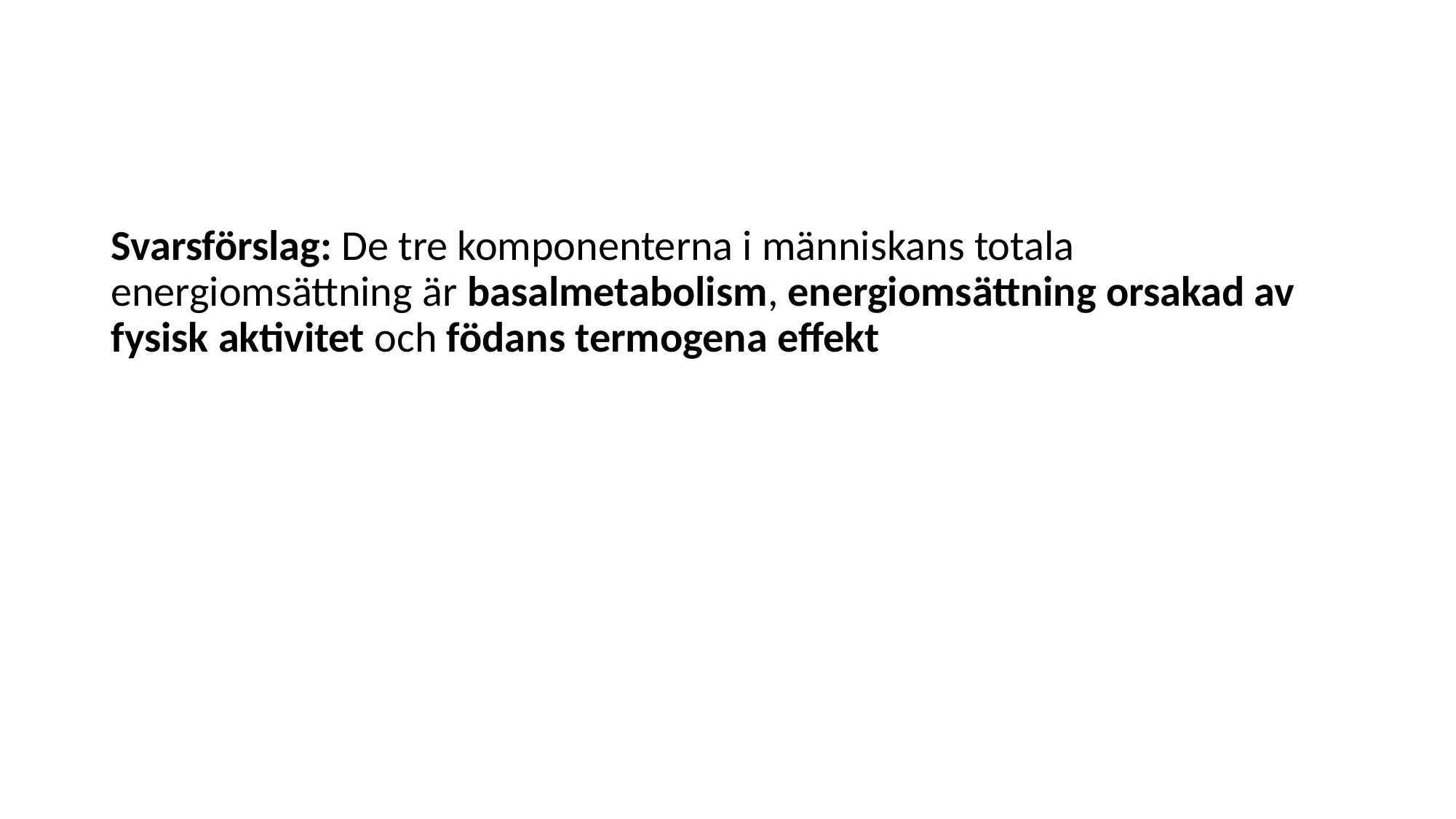

#
Svarsförslag: De tre komponenterna i människans totala energiomsättning är basalmetabolism, energiomsättning orsakad av fysisk aktivitet och födans termogena effekt